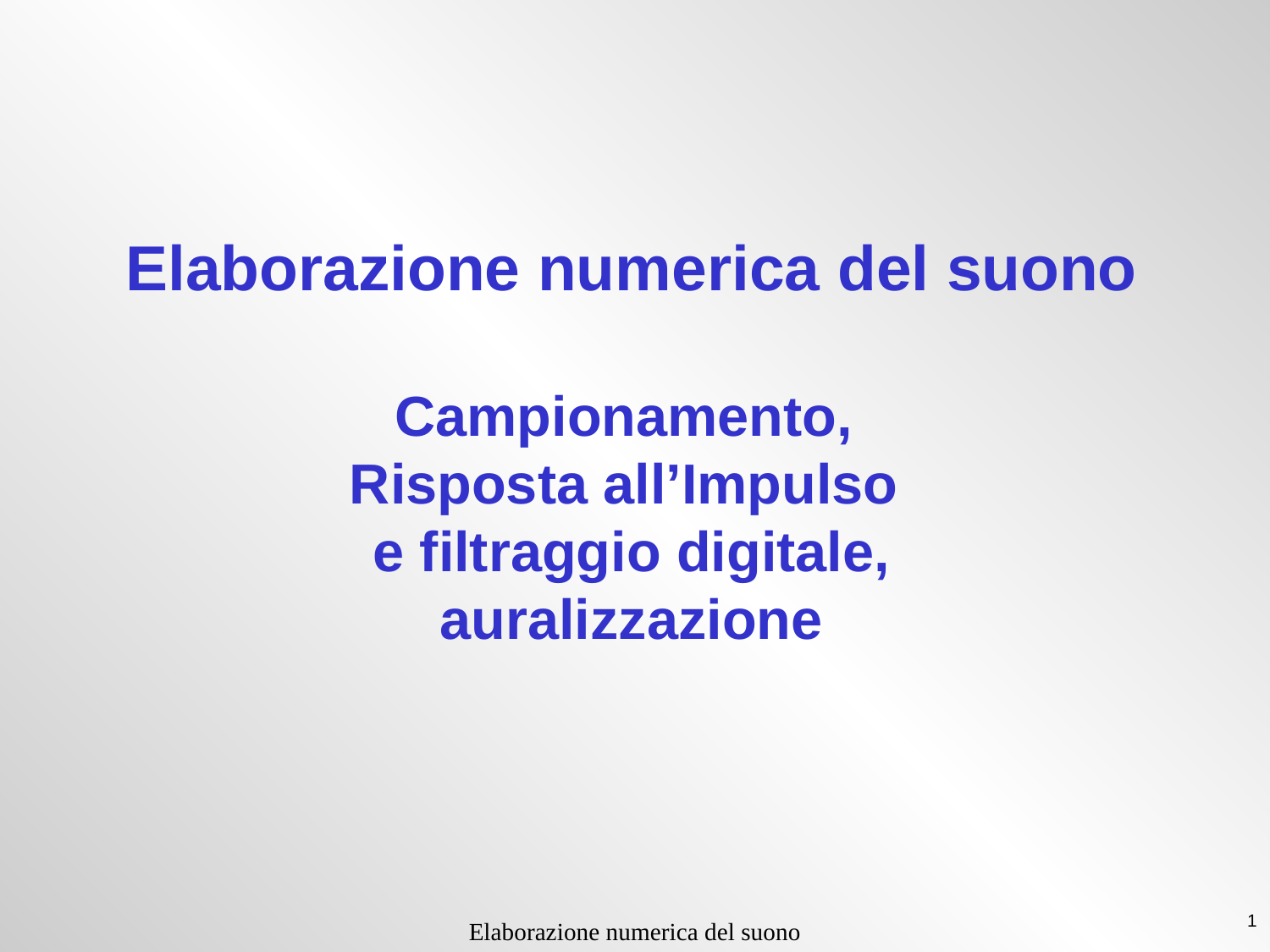

# Elaborazione numerica del suono Campionamento, Risposta all’Impulso e filtraggio digitale, auralizzazione
1
Elaborazione numerica del suono